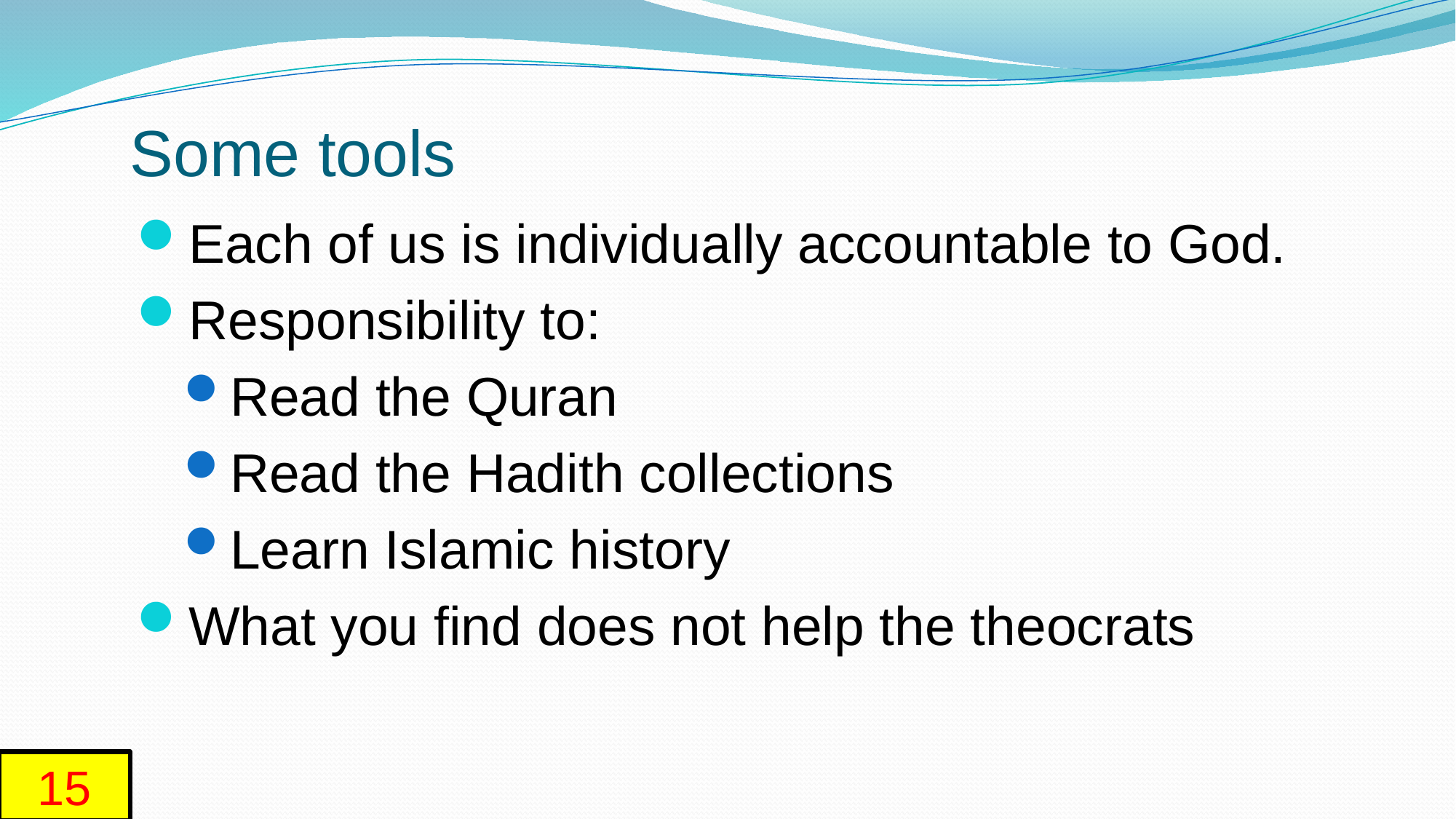

# Some tools
Each of us is individually accountable to God.
Responsibility to:
Read the Quran
Read the Hadith collections
Learn Islamic history
What you find does not help the theocrats
15